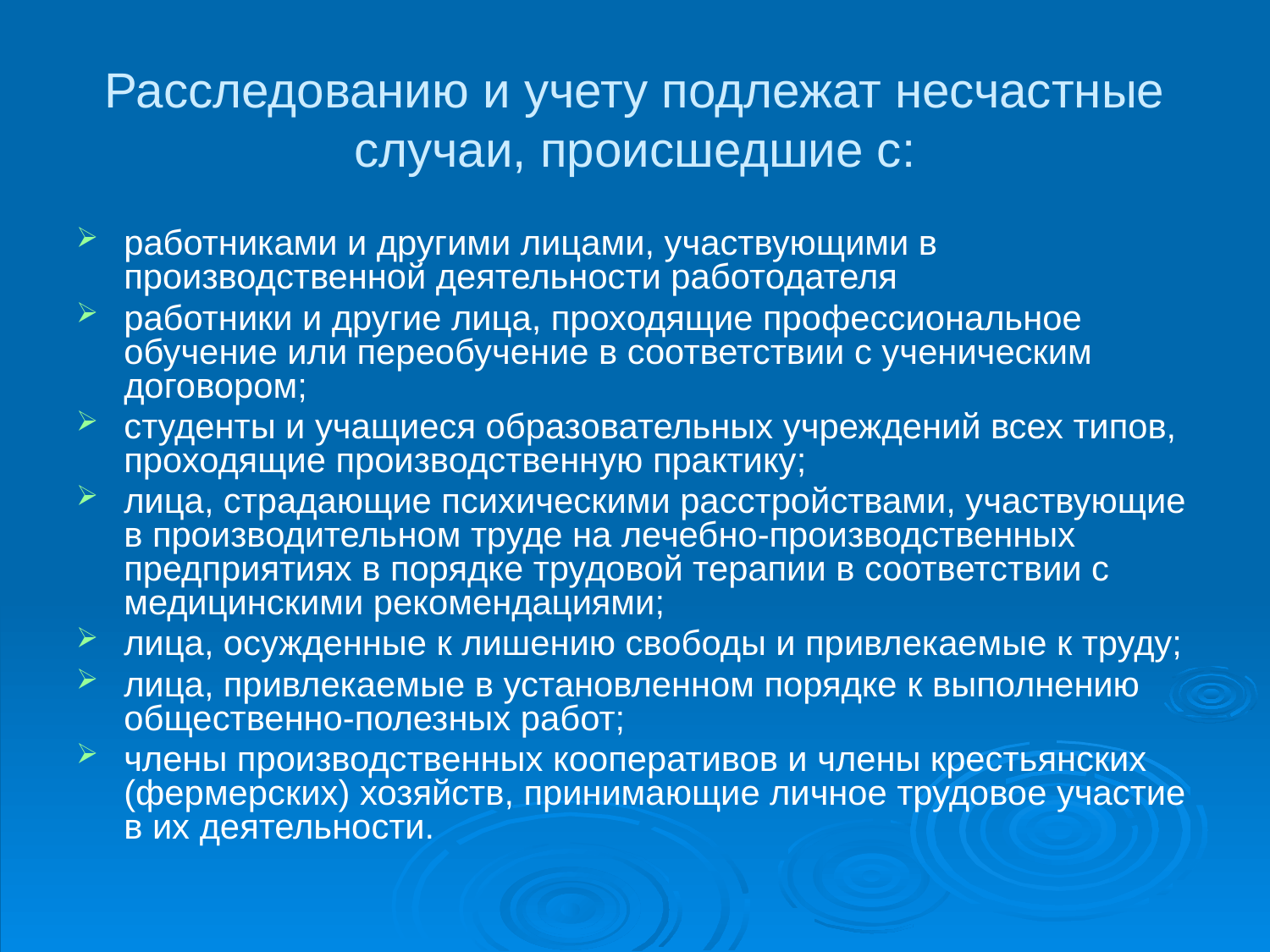

# Расследованию и учету подлежат несчастные случаи, происшедшие с:
работниками и другими лицами, участвующими в производственной деятельности работодателя
работники и другие лица, проходящие профессиональное обучение или переобучение в соответствии с ученическим договором;
студенты и учащиеся образовательных учреждений всех типов, проходящие производственную практику;
лица, страдающие психическими расстройствами, участвующие в производительном труде на лечебно-производственных предприятиях в порядке трудовой терапии в соответствии с медицинскими рекомендациями;
лица, осужденные к лишению свободы и привлекаемые к труду;
лица, привлекаемые в установленном порядке к выполнению общественно-полезных работ;
члены производственных кооперативов и члены крестьянских (фермерских) хозяйств, принимающие личное трудовое участие в их деятельности.